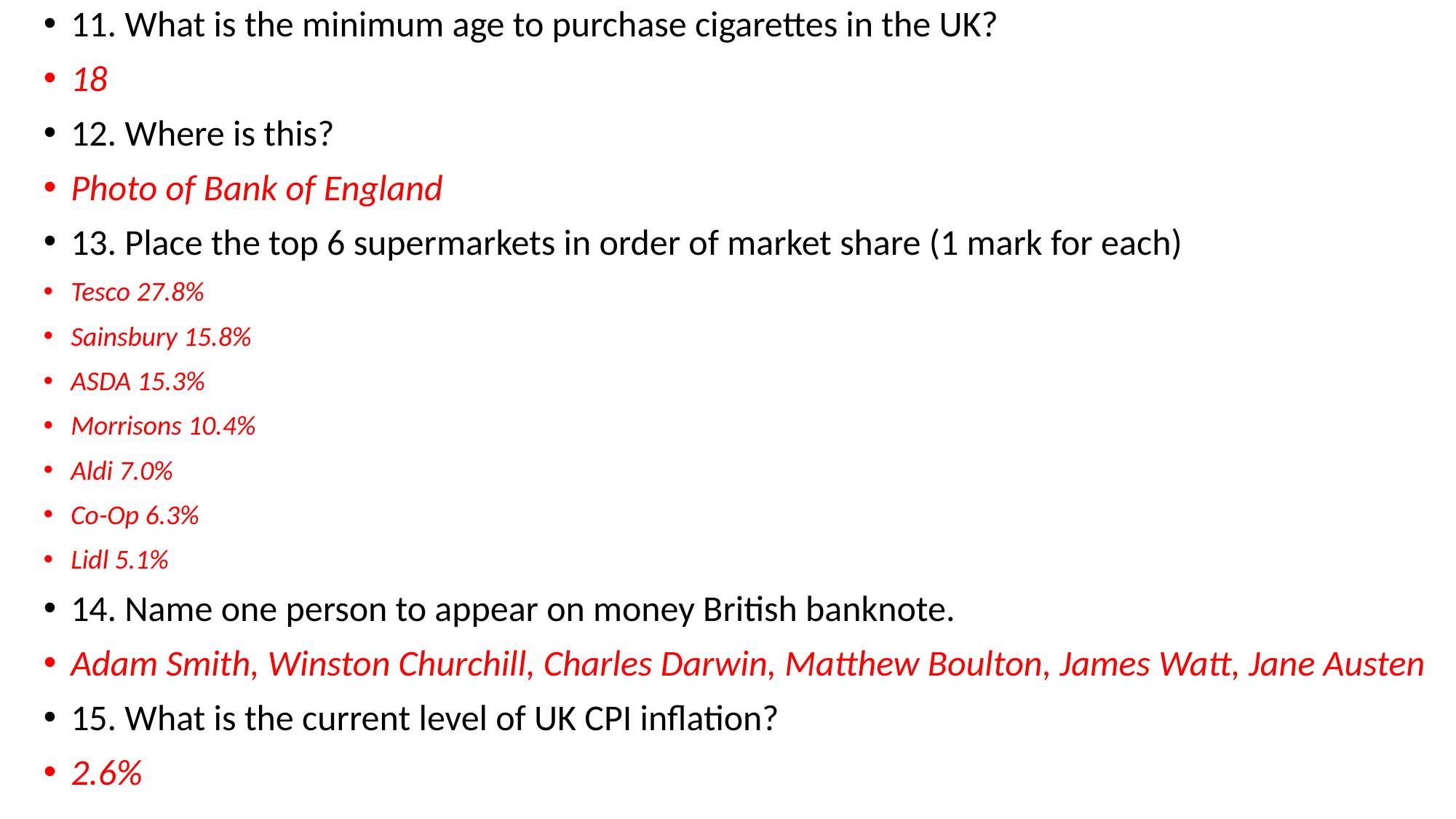

11. What is the minimum age to purchase cigarettes in the UK?
18
12. Where is this?
Photo of Bank of England
13. Place the top 6 supermarkets in order of market share (1 mark for each)
Tesco 27.8%
Sainsbury 15.8%
ASDA 15.3%
Morrisons 10.4%
Aldi 7.0%
Co-Op 6.3%
Lidl 5.1%
14. Name one person to appear on money British banknote.
Adam Smith, Winston Churchill, Charles Darwin, Matthew Boulton, James Watt, Jane Austen
15. What is the current level of UK CPI inflation?
2.6%